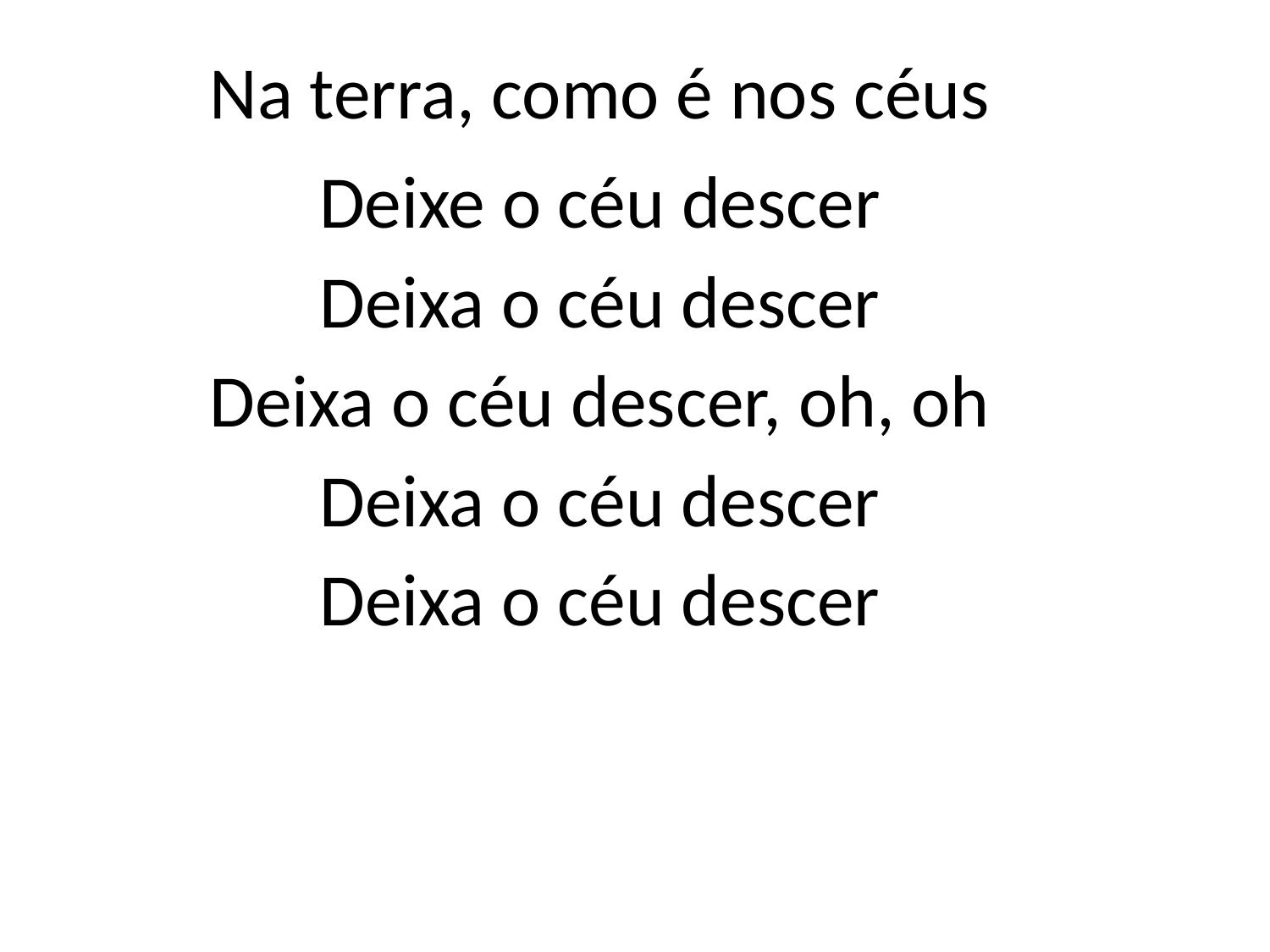

Na terra, como é nos céus

Deixe o céu descer

Deixa o céu descer

Deixa o céu descer, oh, oh

Deixa o céu descer

Deixa o céu descer

#